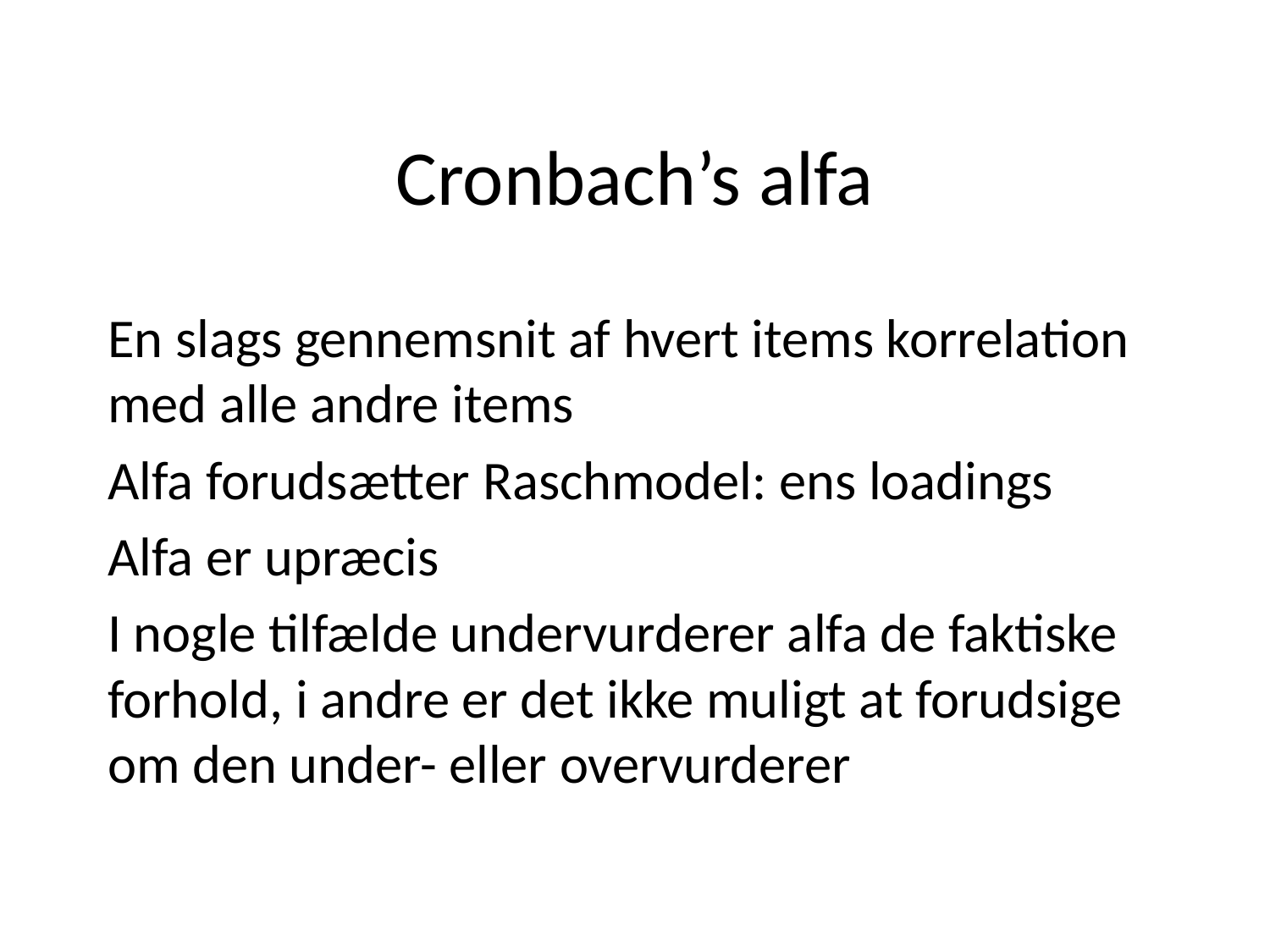

# Cronbach’s alfa
En slags gennemsnit af hvert items korrelation med alle andre items
Alfa forudsætter Raschmodel: ens loadings
Alfa er upræcis
I nogle tilfælde undervurderer alfa de faktiske forhold, i andre er det ikke muligt at forudsige om den under- eller overvurderer